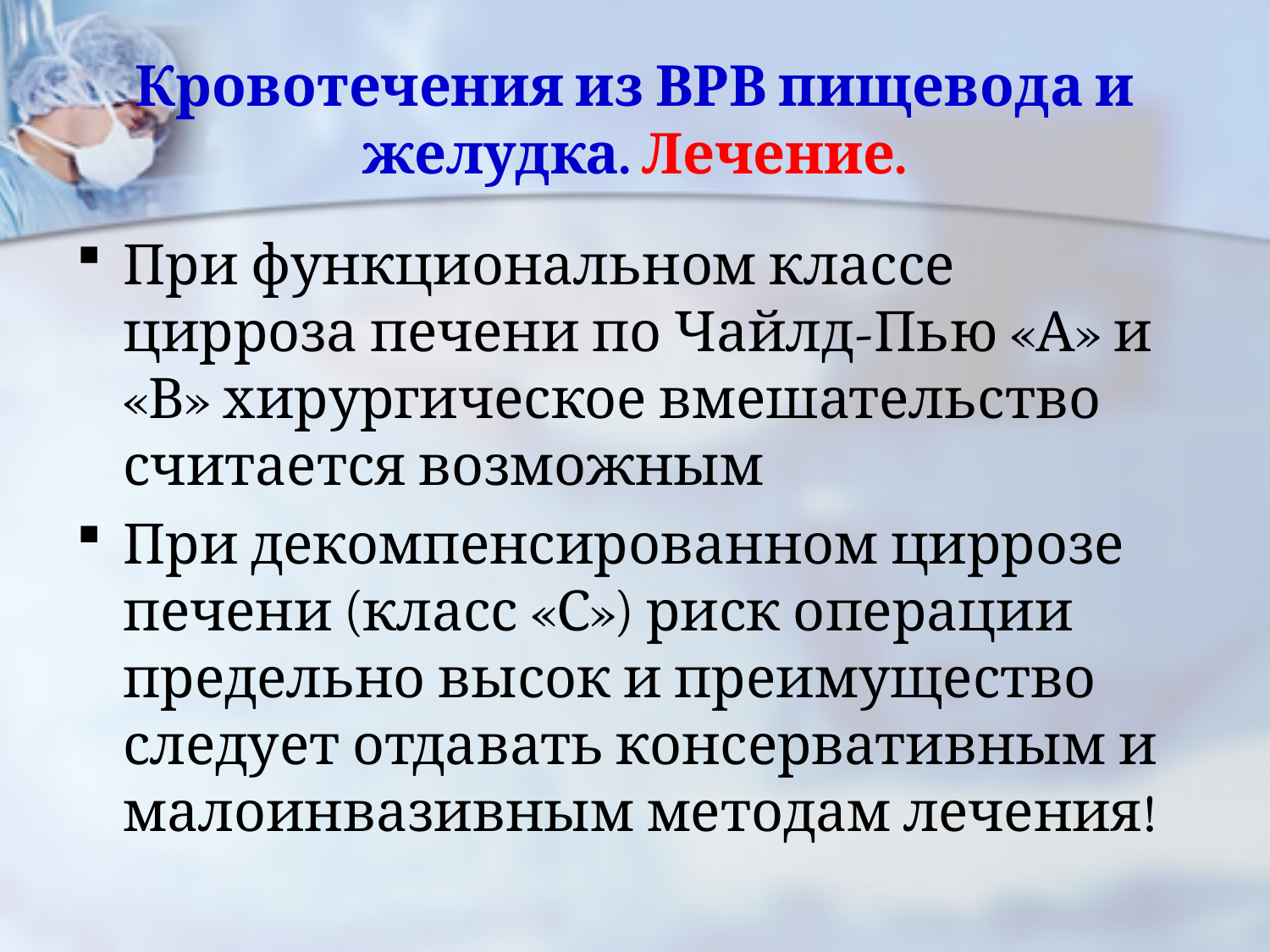

# Кровотечения из ВРВ пищевода и желудка. Лечение.
При функциональном классе цирроза печени по Чайлд-Пью «А» и «В» хирургическое вмешательство считается возможным
При декомпенсированном циррозе печени (класс «С») риск операции предельно высок и преимущество следует отдавать консервативным и малоинвазивным методам лечения!